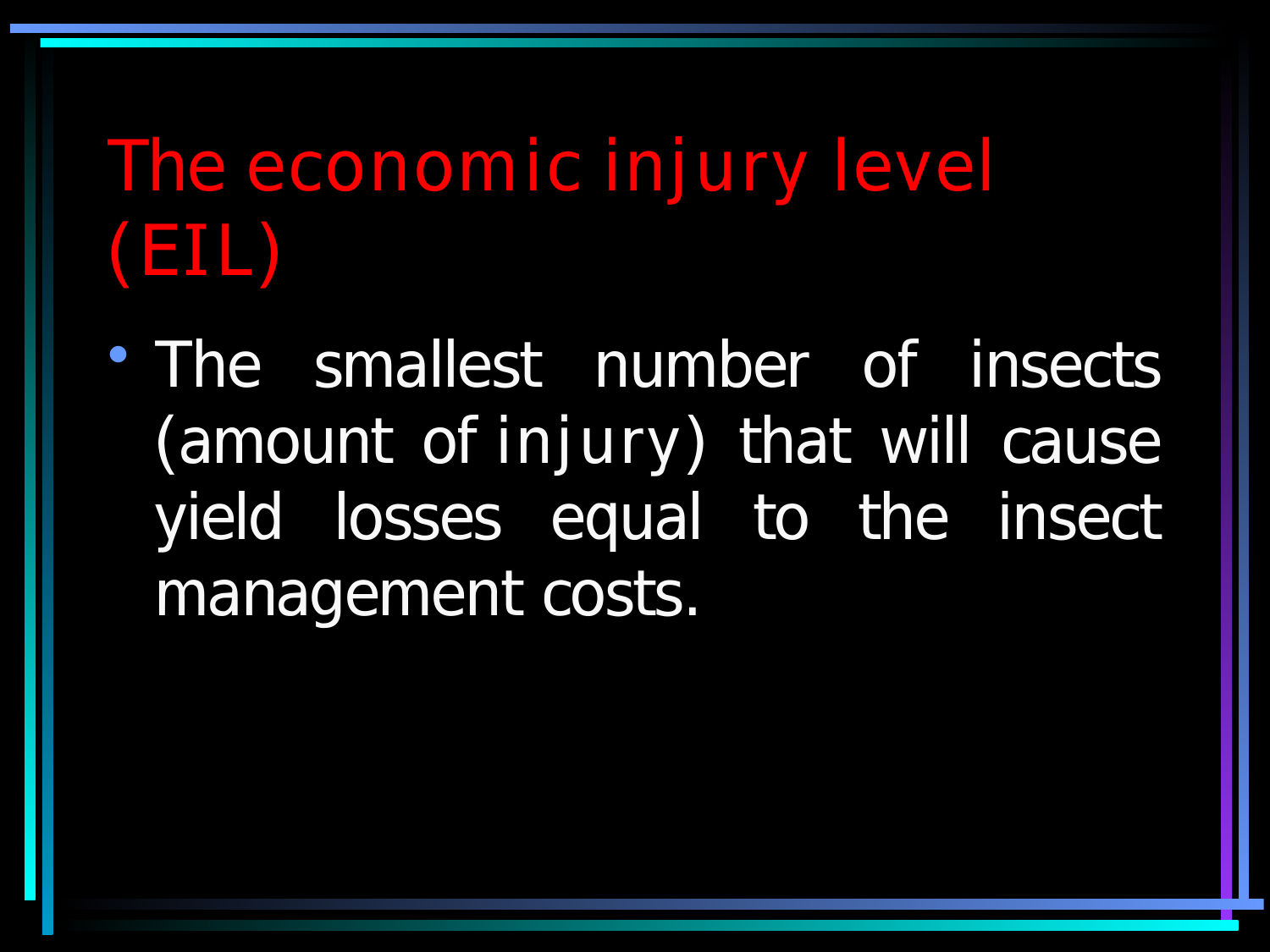

# The economic injury level (EIL)
The smallest number of insects (amount of injury) that will cause yield losses equal to the insect management costs.